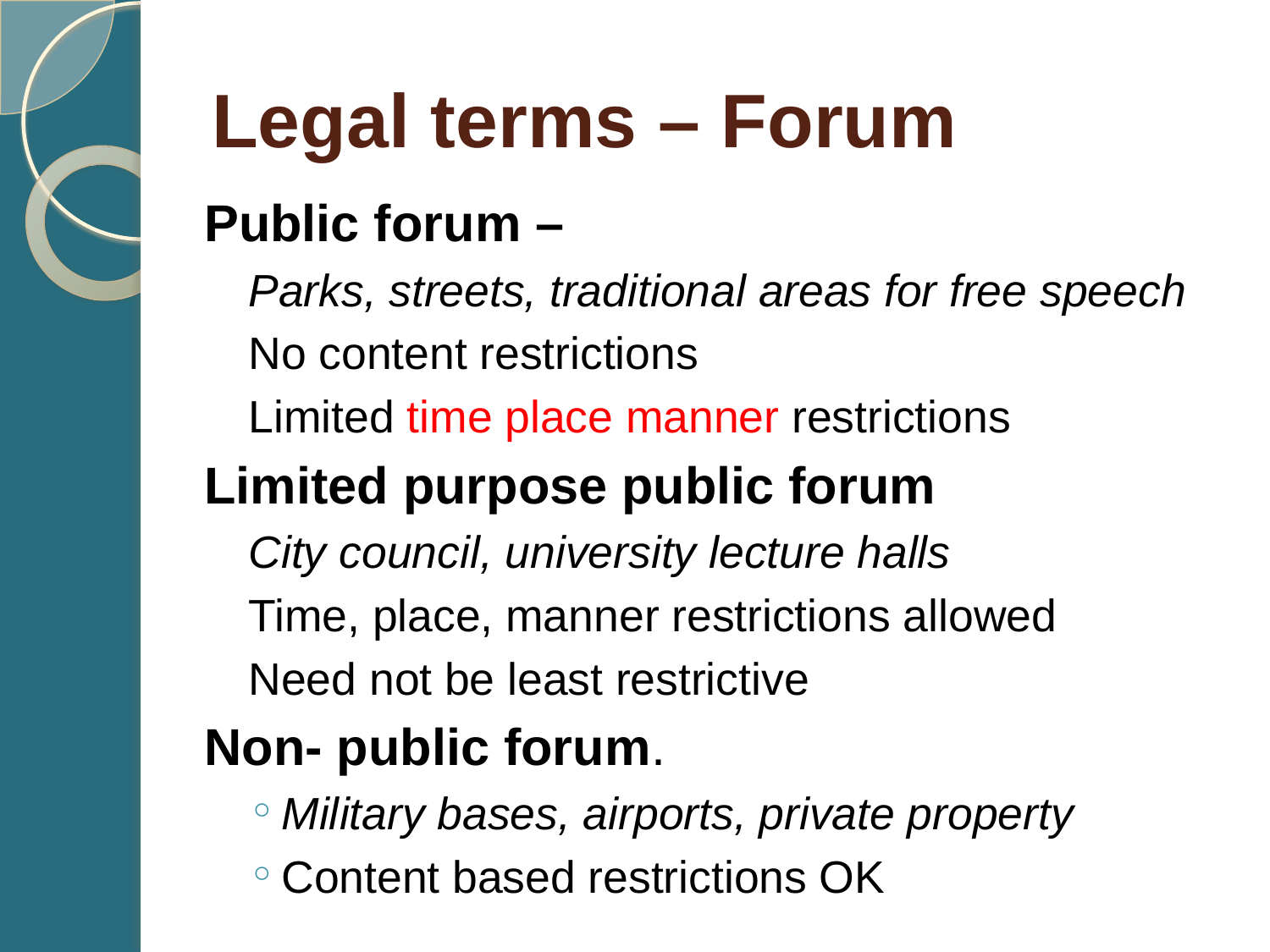

# Legal terms – Forum
Public forum –
Parks, streets, traditional areas for free speech
No content restrictions
Limited time place manner restrictions
Limited purpose public forum
City council, university lecture halls
Time, place, manner restrictions allowed
Need not be least restrictive
Non- public forum.
Military bases, airports, private property
Content based restrictions OK